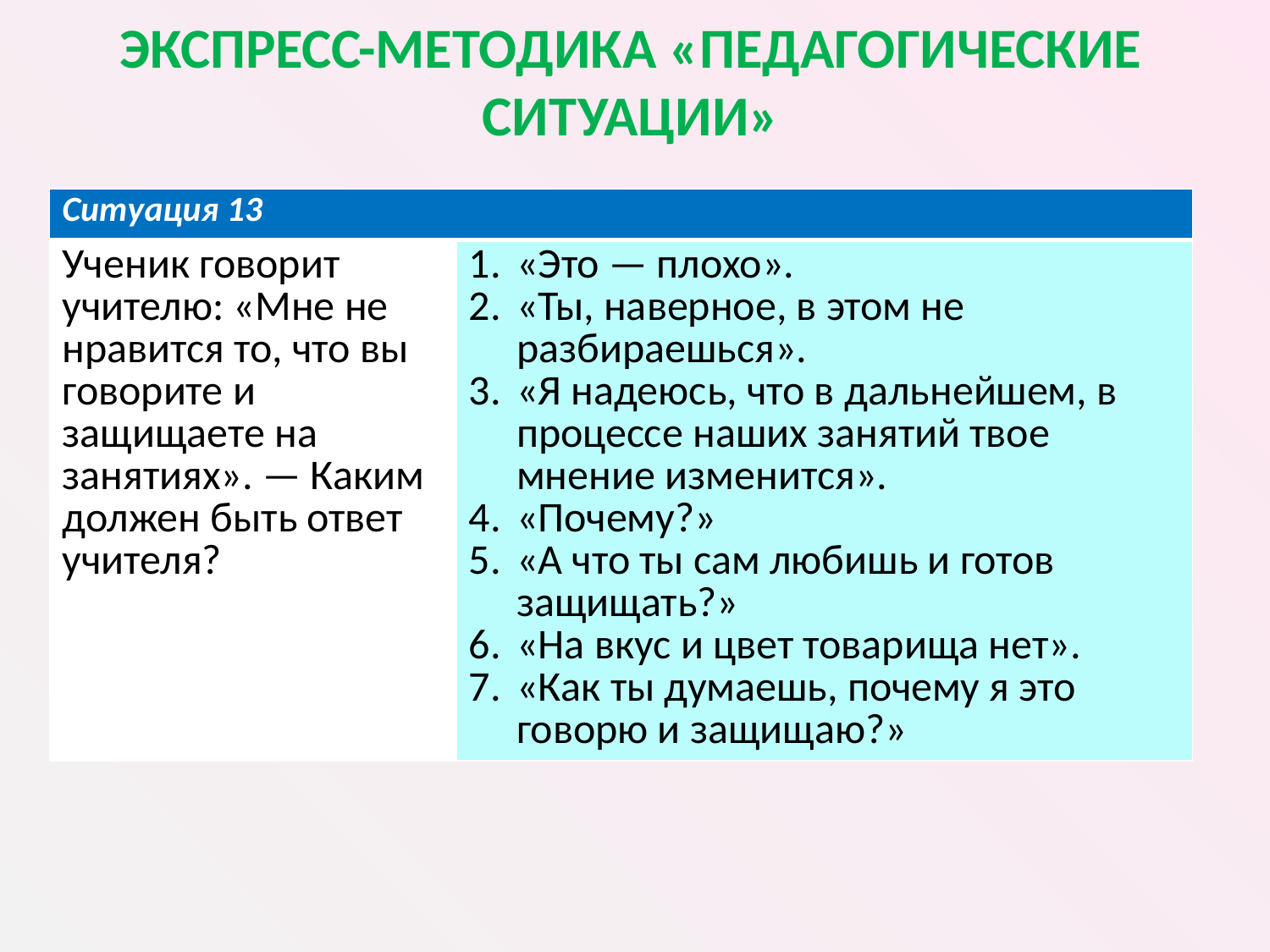

# ЭКСПРЕСС-МЕТОДИКА «ПЕДАГОГИЧЕСКИЕ СИТУАЦИИ»
| Ситуация 13 |  |
| --- | --- |
| Ученик говорит учителю: «Мне не нравится то, что вы говорите и защищаете на занятиях». — Каким должен быть ответ учителя? | «Это — плохо». «Ты, наверное, в этом не разбираешься». «Я надеюсь, что в дальнейшем, в процессе наших занятий твое мнение изменится». «Почему?» «А что ты сам любишь и готов защищать?» «На вкус и цвет товарища нет». «Как ты думаешь, почему я это говорю и защищаю?» |